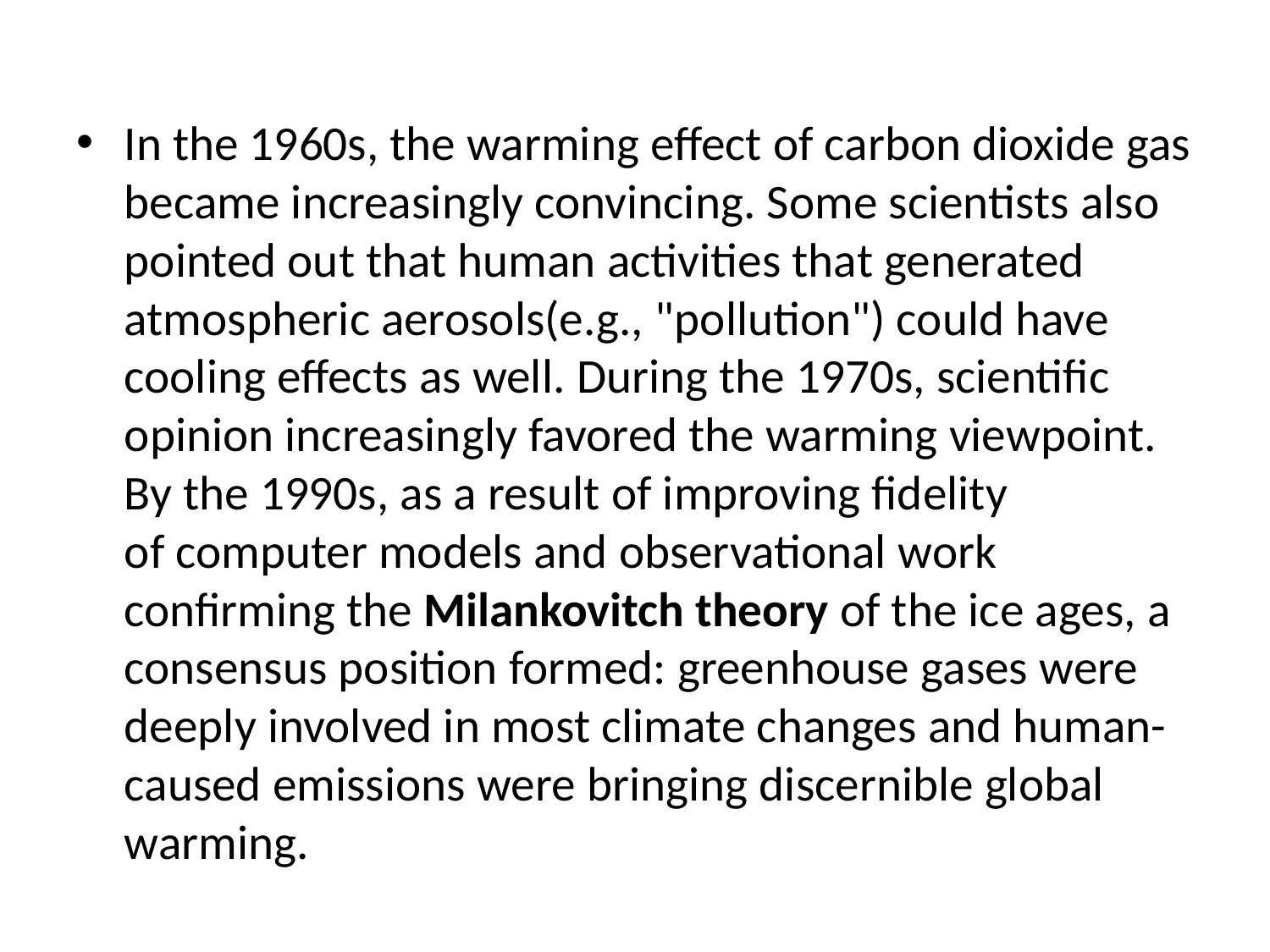

In the 1960s, the warming effect of carbon dioxide gas became increasingly convincing. Some scientists also pointed out that human activities that generated atmospheric aerosols(e.g., "pollution") could have cooling effects as well. During the 1970s, scientific opinion increasingly favored the warming viewpoint. By the 1990s, as a result of improving fidelity of computer models and observational work confirming the Milankovitch theory of the ice ages, a consensus position formed: greenhouse gases were deeply involved in most climate changes and human-caused emissions were bringing discernible global warming.